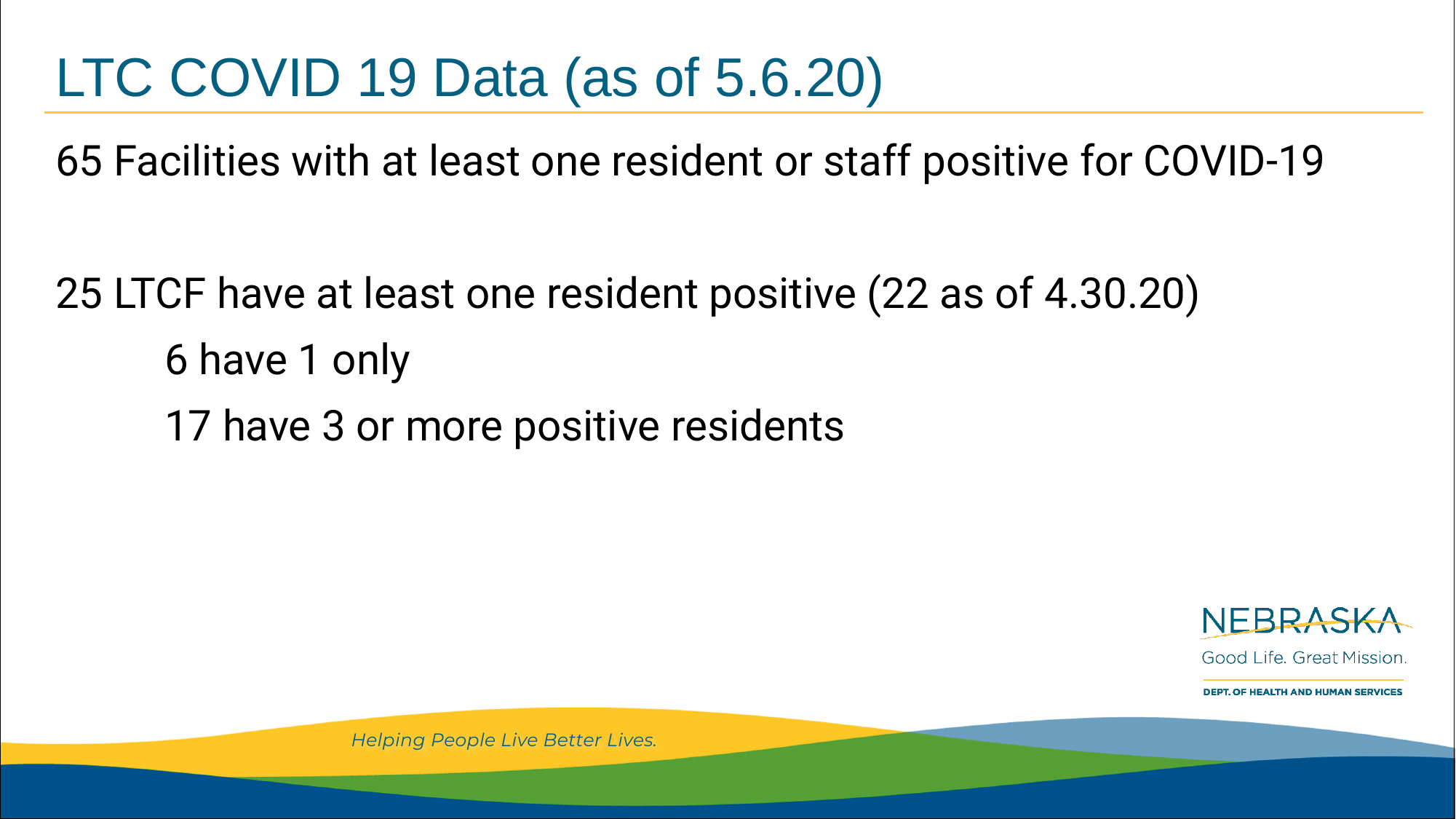

# LTC COVID 19 Data (as of 5.6.20)
65 Facilities with at least one resident or staff positive for COVID-19

25 LTCF have at least one resident positive (22 as of 4.30.20)
	6 have 1 only
	17 have 3 or more positive residents